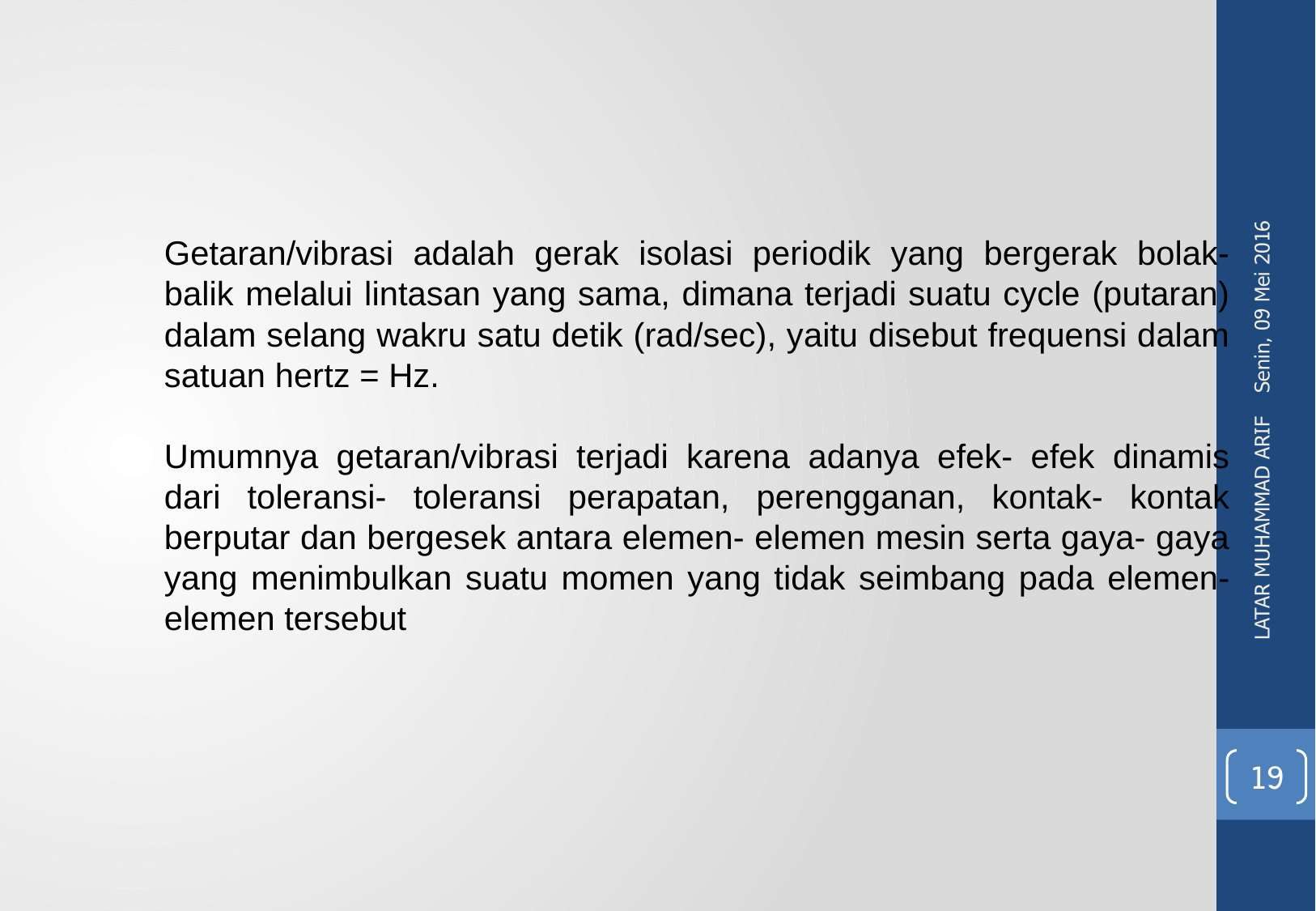

Senin, 09 Mei 2016
Getaran/vibrasi adalah gerak isolasi periodik yang bergerak bolak- balik melalui lintasan yang sama, dimana terjadi suatu cycle (putaran) dalam selang wakru satu detik (rad/sec), yaitu disebut frequensi dalam satuan hertz = Hz.

Umumnya getaran/vibrasi terjadi karena adanya efek- efek dinamis dari toleransi- toleransi perapatan, perengganan, kontak- kontak berputar dan bergesek antara elemen- elemen mesin serta gaya- gaya yang menimbulkan suatu momen yang tidak seimbang pada elemen- elemen tersebut
LATAR MUHAMMAD ARIF
19